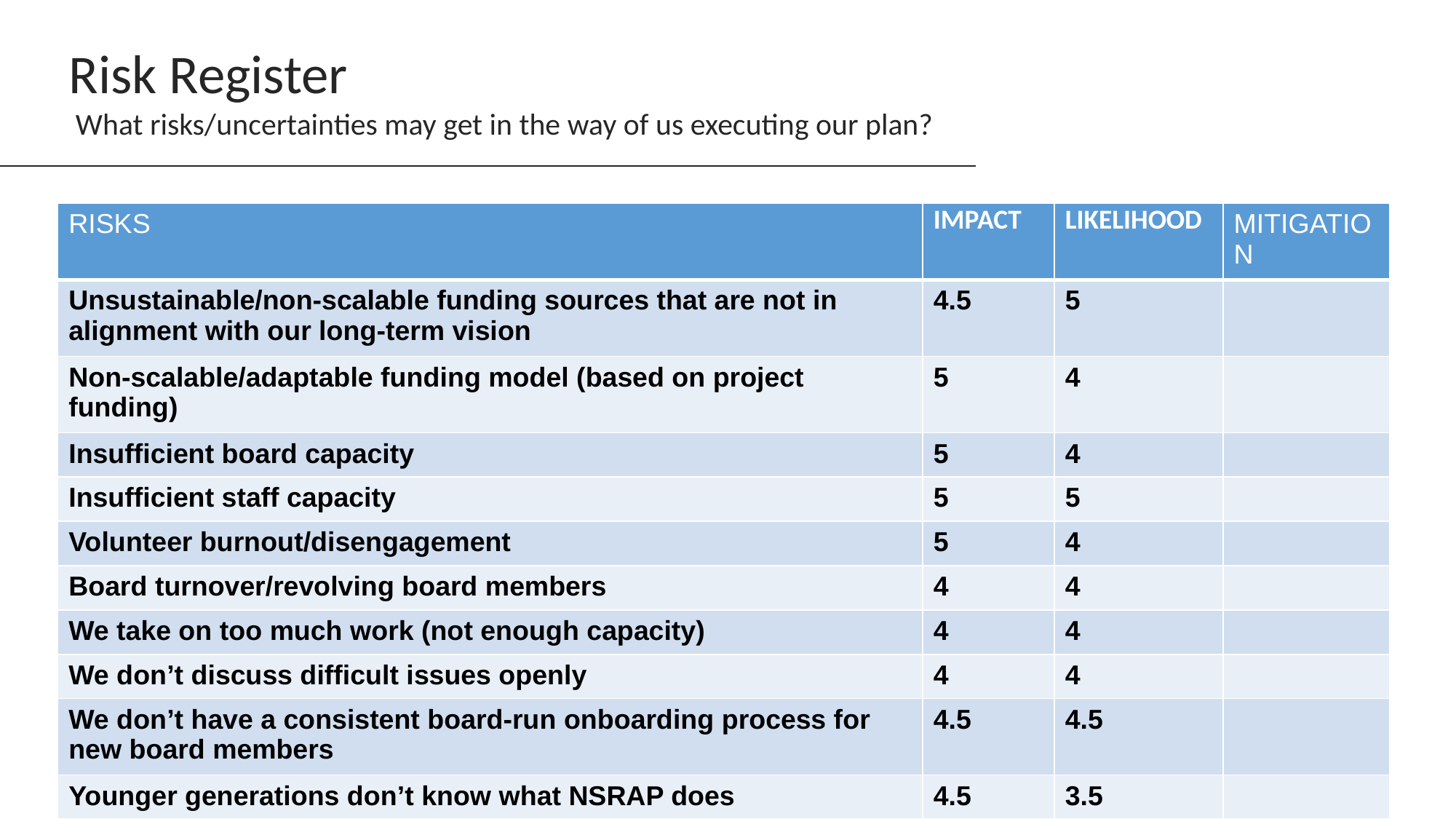

Risk Register
 What risks/uncertainties may get in the way of us executing our plan?

| RISKS | IMPACT | LIKELIHOOD | MITIGATION |
| --- | --- | --- | --- |
| Unsustainable/non-scalable funding sources that are not in alignment with our long-term vision | 4.5 | 5 |  |
| Non-scalable/adaptable funding model (based on project funding) | 5 | 4 |  |
| Insufficient board capacity | 5 | 4 |  |
| Insufficient staff capacity | 5 | 5 |  |
| Volunteer burnout/disengagement | 5 | 4 |  |
| Board turnover/revolving board members | 4 | 4 |  |
| We take on too much work (not enough capacity) | 4 | 4 |  |
| We don’t discuss difficult issues openly | 4 | 4 |  |
| We don’t have a consistent board-run onboarding process for new board members | 4.5 | 4.5 |  |
| Younger generations don’t know what NSRAP does | 4.5 | 3.5 |  |